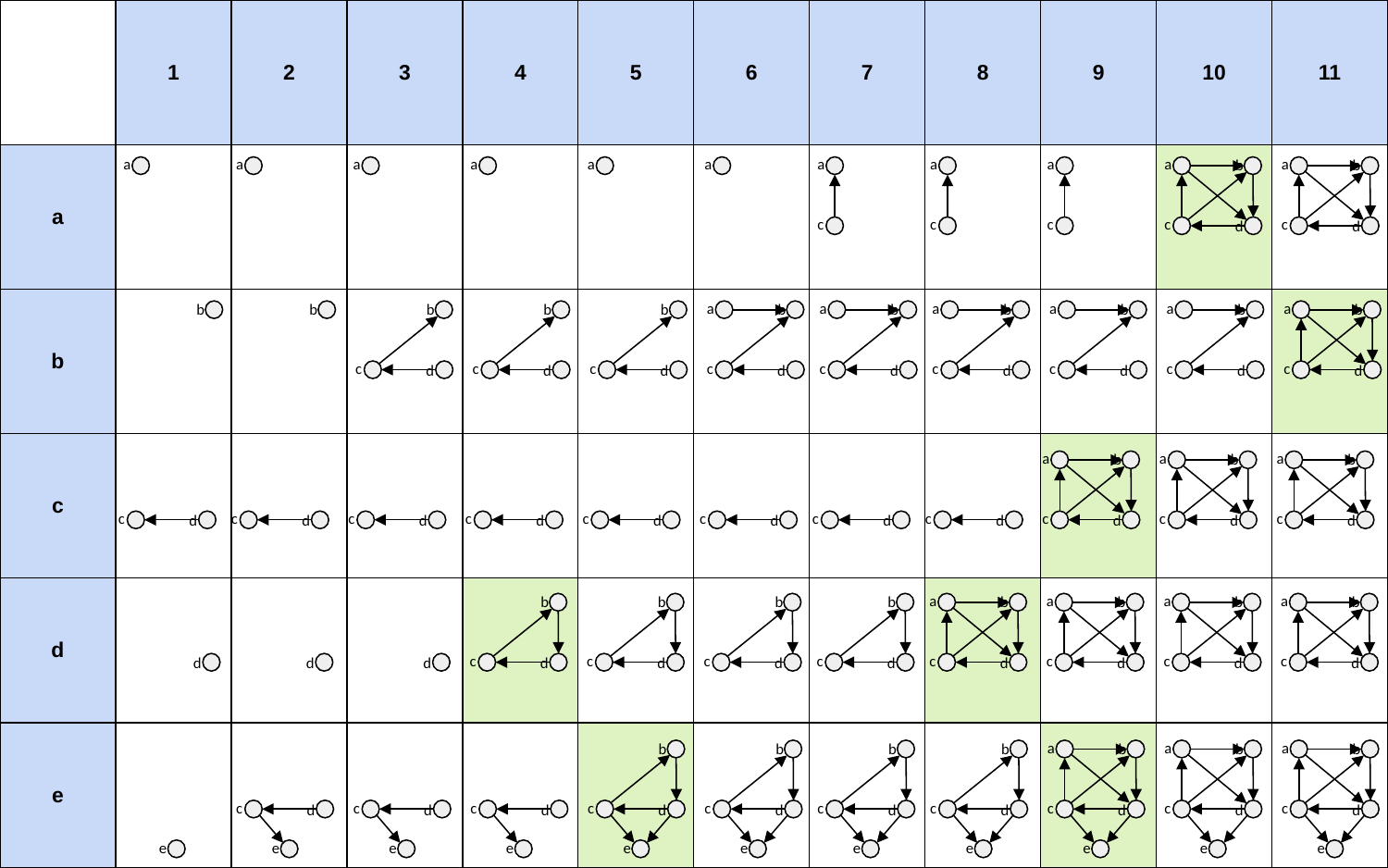

|  | 1 | 2 | 3 | 4 | 5 | 6 | 7 | 8 | 9 | 10 | 11 |
| --- | --- | --- | --- | --- | --- | --- | --- | --- | --- | --- | --- |
| a |  |  |  |  |  |  |  |  |  |  |  |
| b |  |  |  |  |  |  |  |  |  |  |  |
| c |  |  |  |  |  |  |  |  |  |  |  |
| d |  |  |  |  |  |  |  |  |  |  |  |
| e |  |  |  |  |  |  |  |  |  |  |  |

a
a
a
a
a
a
a
a
a
a
a
b
b

c
c
c
c
c
d
d

a
a
a
a
a
a
b
b
b
b
b
b
b
b
b
b
b

c
c
c
c
c
c
c
c
c
d
d
d
d
d
d
d
d
d

a
a
a
b
b
b

c
c
c
c
c
c
c
c
c
c
c
d
d
d
d
d
d
d
d
d
d
d

a
a
a
a
b
b
b
b
b
b
b
b

c
c
c
c
c
c
c
c
d
d
d
d
d
d
d
d
d
d
d

a
a
a
b
b
b
b
b
b
b

c
c
c
c
c
c
c
c
c
c
d
d
d
d
d
d
d
d
d
d

e
e
e
e
e
e
e
e
e
e
e